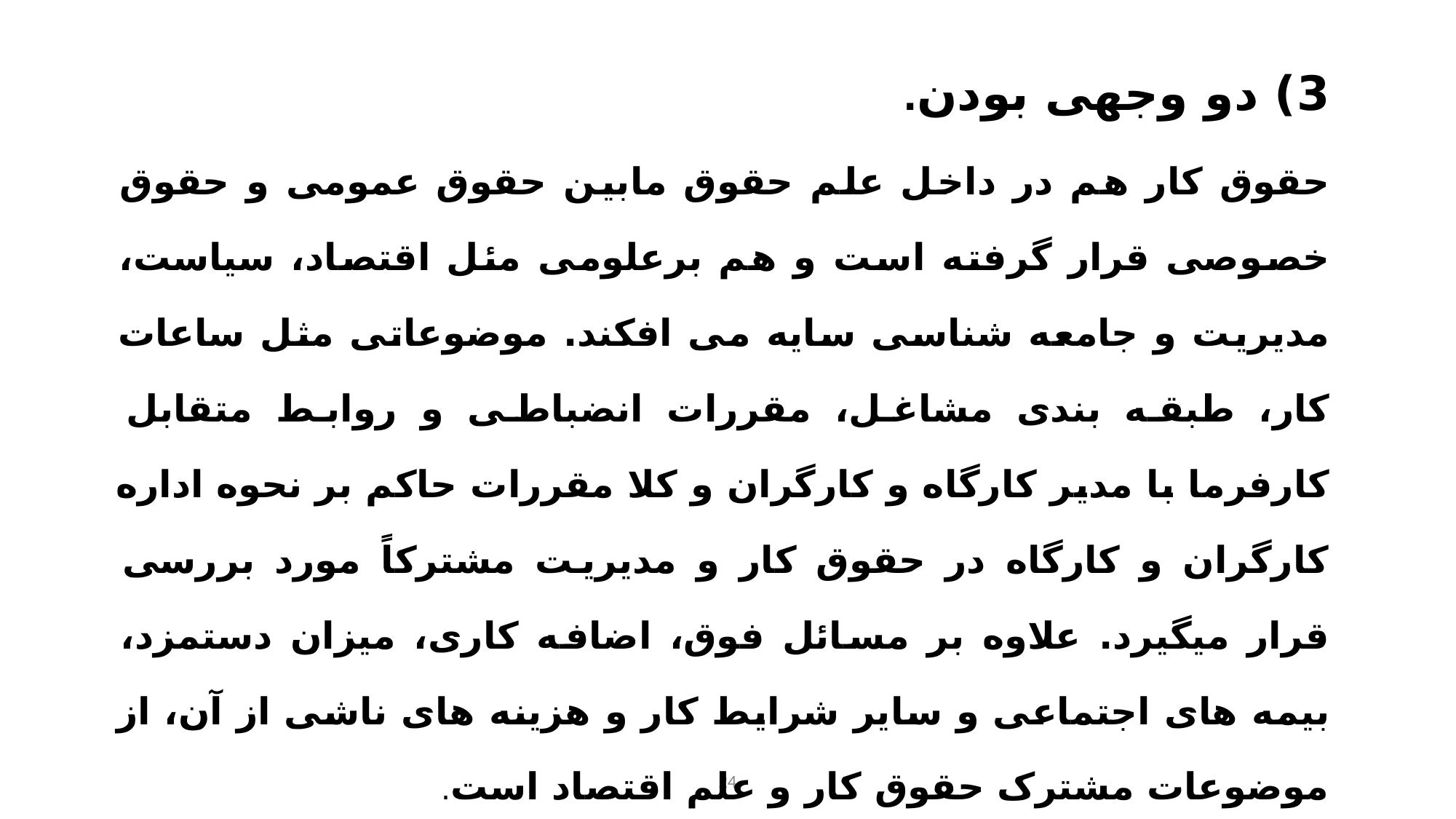

3) دو وجهی بودن.
حقوق کار هم در داخل علم حقوق مابین حقوق عمومی و حقوق خصوصی قرار گرفته است و هم برعلومی مئل اقتصاد، سیاست، مدیریت و جامعه شناسی سایه می افکند. موضوعاتی مثل ساعات کار، طبقه بندی مشاغل، مقررات انضباطی و روابط متقابل کارفرما با مدیر کارگاه و کارگران و کلا مقررات حاکم بر نحوه اداره کارگران و كارگاه در حقوق کار و مدیریت مشترکاً مورد بررسی قرار میگیرد. علاوه بر مسائل فوق، اضافه کاری، میزان دستمزد، بیمه های اجتماعی و سایر شرایط کار و هزینه های ناشی از آن، از موضوعات مشترک حقوق کار و علم اقتصاد است.

24